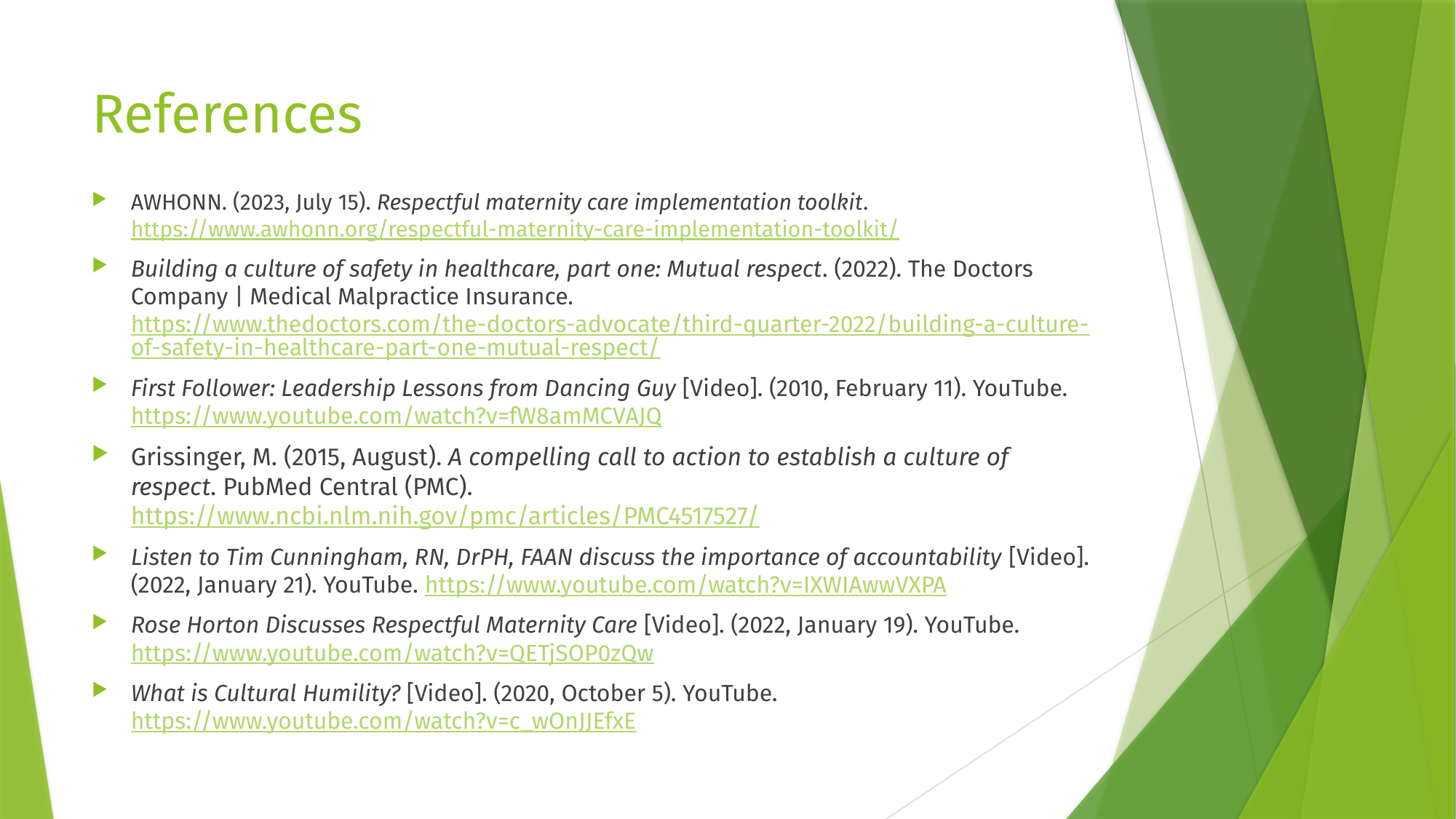

# References
AWHONN. (2023, July 15). Respectful maternity care implementation toolkit. https://www.awhonn.org/respectful-maternity-care-implementation-toolkit/
Building a culture of safety in healthcare, part one: Mutual respect. (2022). The Doctors Company | Medical Malpractice Insurance. https://www.thedoctors.com/the-doctors-advocate/third-quarter-2022/building-a-culture-of-safety-in-healthcare-part-one-mutual-respect/
First Follower: Leadership Lessons from Dancing Guy [Video]. (2010, February 11). YouTube. https://www.youtube.com/watch?v=fW8amMCVAJQ
Grissinger, M. (2015, August). A compelling call to action to establish a culture of respect. PubMed Central (PMC). https://www.ncbi.nlm.nih.gov/pmc/articles/PMC4517527/
Listen to Tim Cunningham, RN, DrPH, FAAN discuss the importance of accountability [Video]. (2022, January 21). YouTube. https://www.youtube.com/watch?v=IXWIAwwVXPA
Rose Horton Discusses Respectful Maternity Care [Video]. (2022, January 19). YouTube. https://www.youtube.com/watch?v=QETjSOP0zQw
What is Cultural Humility? [Video]. (2020, October 5). YouTube. https://www.youtube.com/watch?v=c_wOnJJEfxE